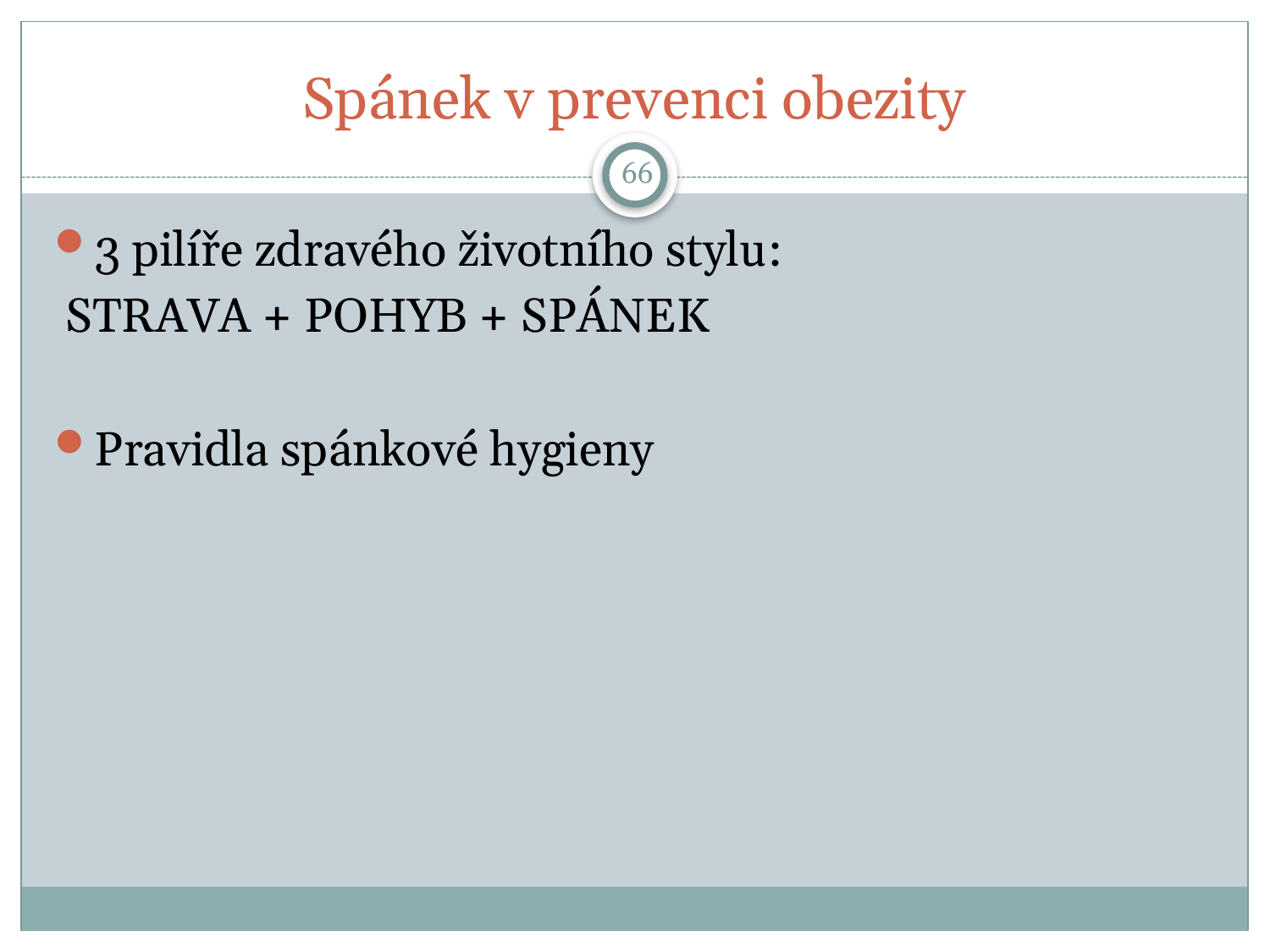

# Spánek v prevenci obezity
66
3 pilíře zdravého životního stylu:
 STRAVA + POHYB + SPÁNEK

Pravidla spánkové hygieny